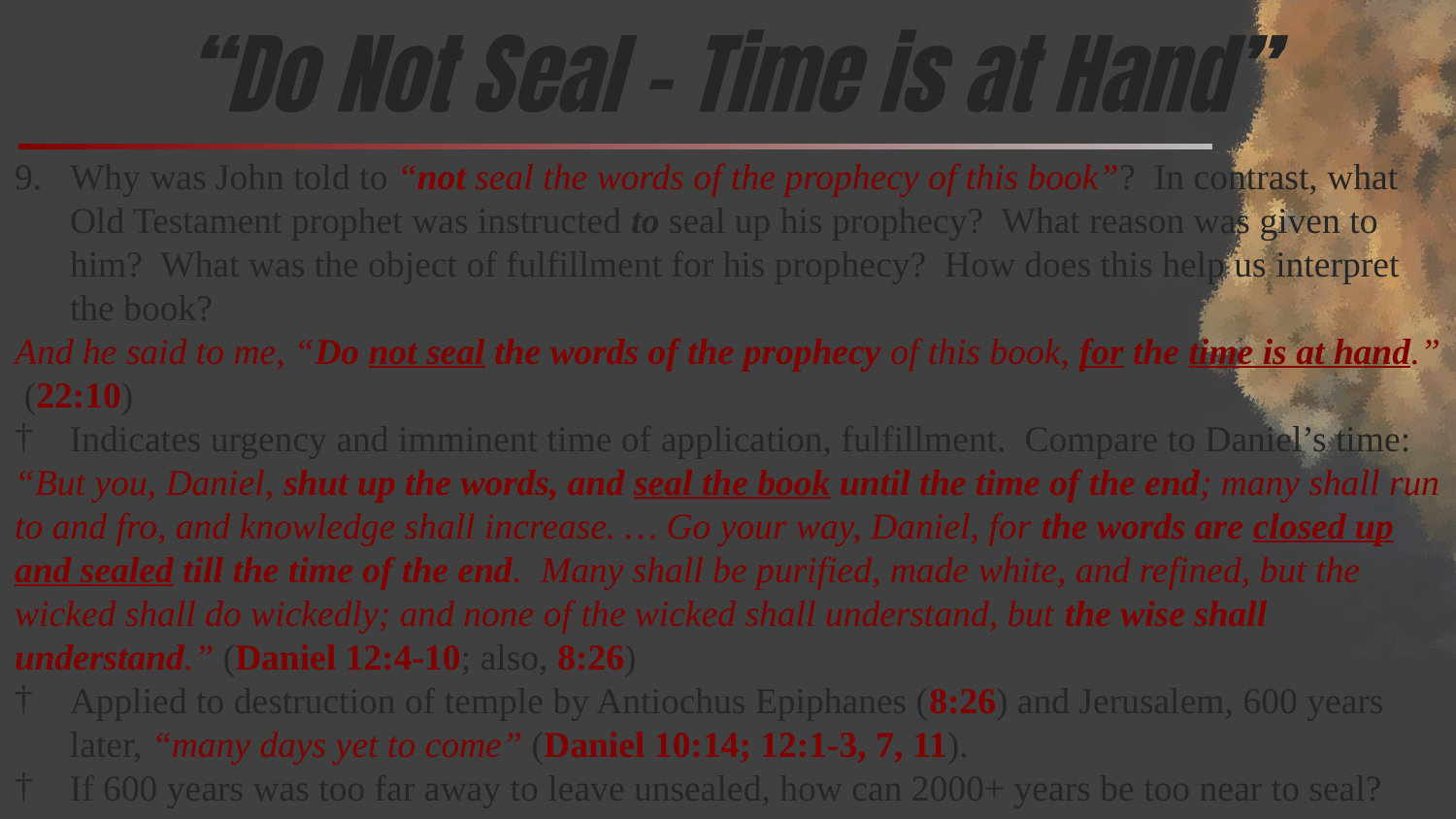

# “Do Not Seal – Time is at Hand”
Why was John told to “not seal the words of the prophecy of this book”?  In contrast, what Old Testament prophet was instructed to seal up his prophecy?  What reason was given to him?  What was the object of fulfillment for his prophecy?  How does this help us interpret the book?
And he said to me, “Do not seal the words of the prophecy of this book, for the time is at hand.”  (22:10)
Indicates urgency and imminent time of application, fulfillment.  Compare to Daniel’s time:
“But you, Daniel, shut up the words, and seal the book until the time of the end; many shall run to and fro, and knowledge shall increase. … Go your way, Daniel, for the words are closed up and sealed till the time of the end.  Many shall be purified, made white, and refined, but the wicked shall do wickedly; and none of the wicked shall understand, but the wise shall understand.” (Daniel 12:4-10; also, 8:26)
Applied to destruction of temple by Antiochus Epiphanes (8:26) and Jerusalem, 600 years later, “many days yet to come” (Daniel 10:14; 12:1-3, 7, 11).
If 600 years was too far away to leave unsealed, how can 2000+ years be too near to seal?